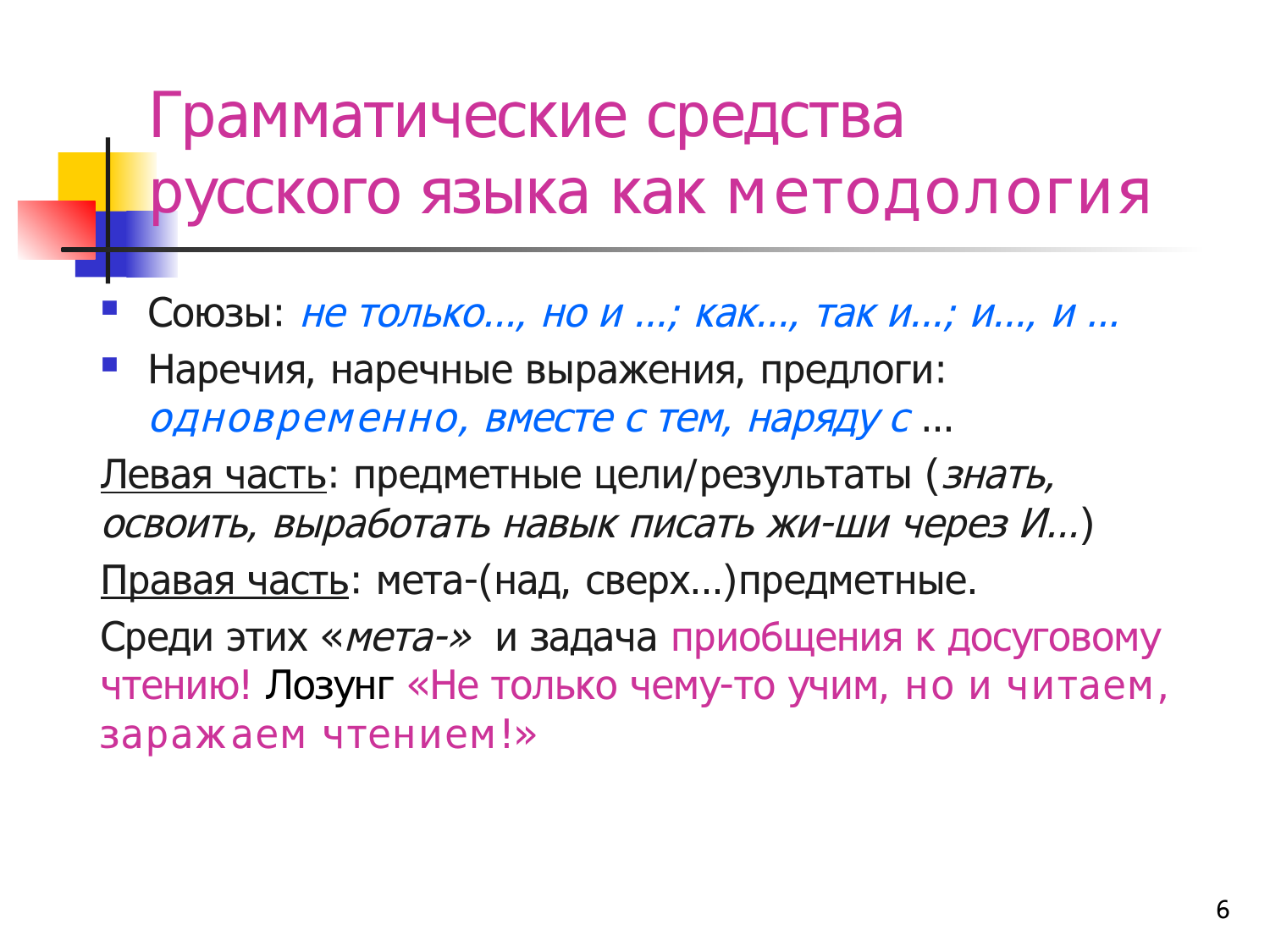

# Грамматические средства русского языка как методология
Союзы: не только…, но и …; как…, так и…; и…, и …
Наречия, наречные выражения, предлоги: одновременно, вместе с тем, наряду с …
Левая часть: предметные цели/результаты (знать, освоить, выработать навык писать жи-ши через И…)
Правая часть: мета-(над, сверх…)предметные.
Среди этих «мета-»  и задача приобщения к досуговому чтению! Лозунг «Не только чему-то учим, но и читаем, заражаем чтением!»

6